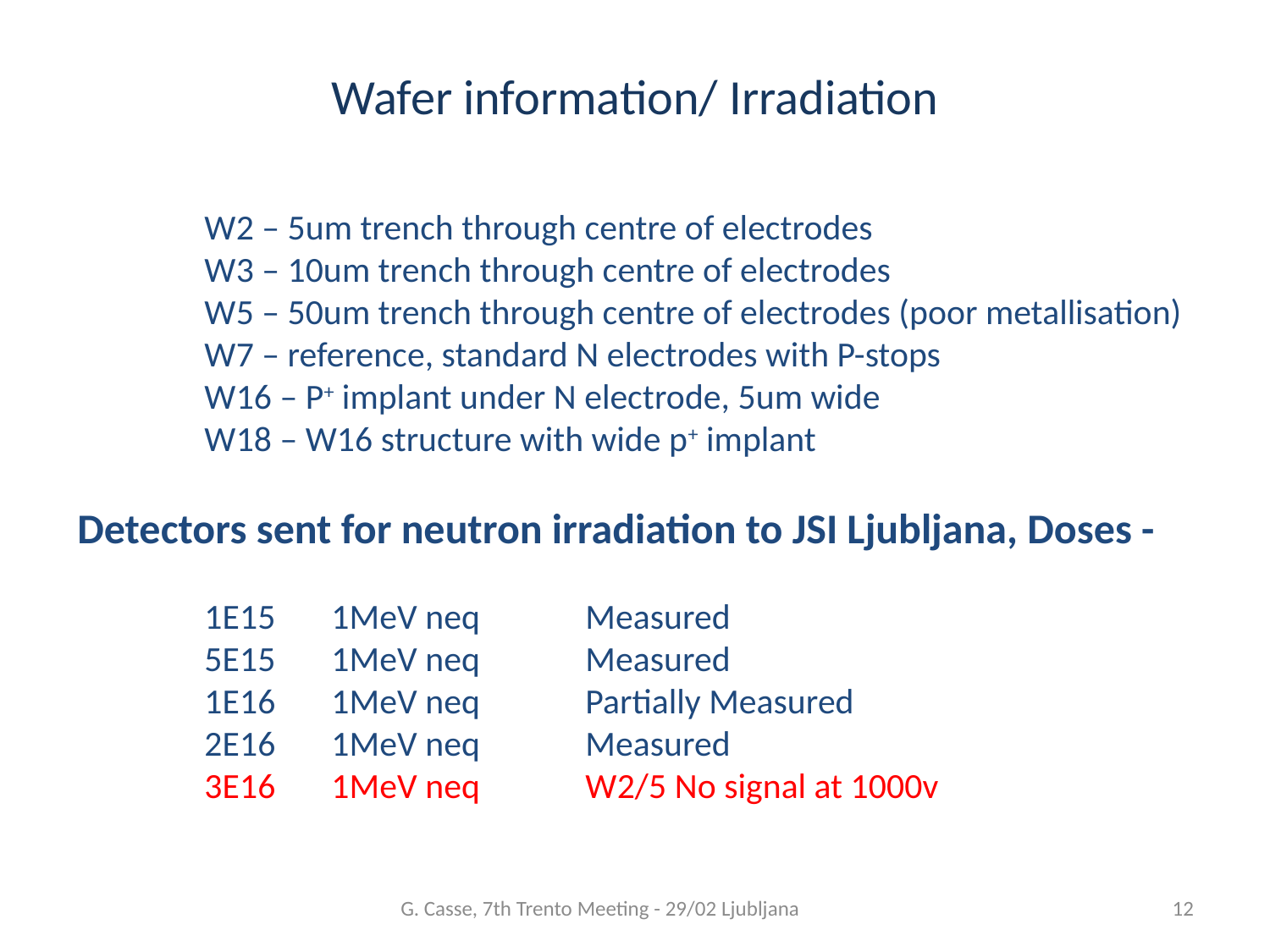

Wafer information/ Irradiation

	W2 – 5um trench through centre of electrodes
	W3 – 10um trench through centre of electrodes
	W5 – 50um trench through centre of electrodes (poor metallisation)
	W7 – reference, standard N electrodes with P-stops
	W16 – P+ implant under N electrode, 5um wide
	W18 – W16 structure with wide p+ implant

Detectors sent for neutron irradiation to JSI Ljubljana, Doses -

	1E15	1MeV neq	Measured
	5E15	1MeV neq	Measured
	1E16	1MeV neq	Partially Measured
	2E16	1MeV neq	Measured
	3E16	1MeV neq	W2/5 No signal at 1000v
G. Casse, 7th Trento Meeting - 29/02 Ljubljana
12